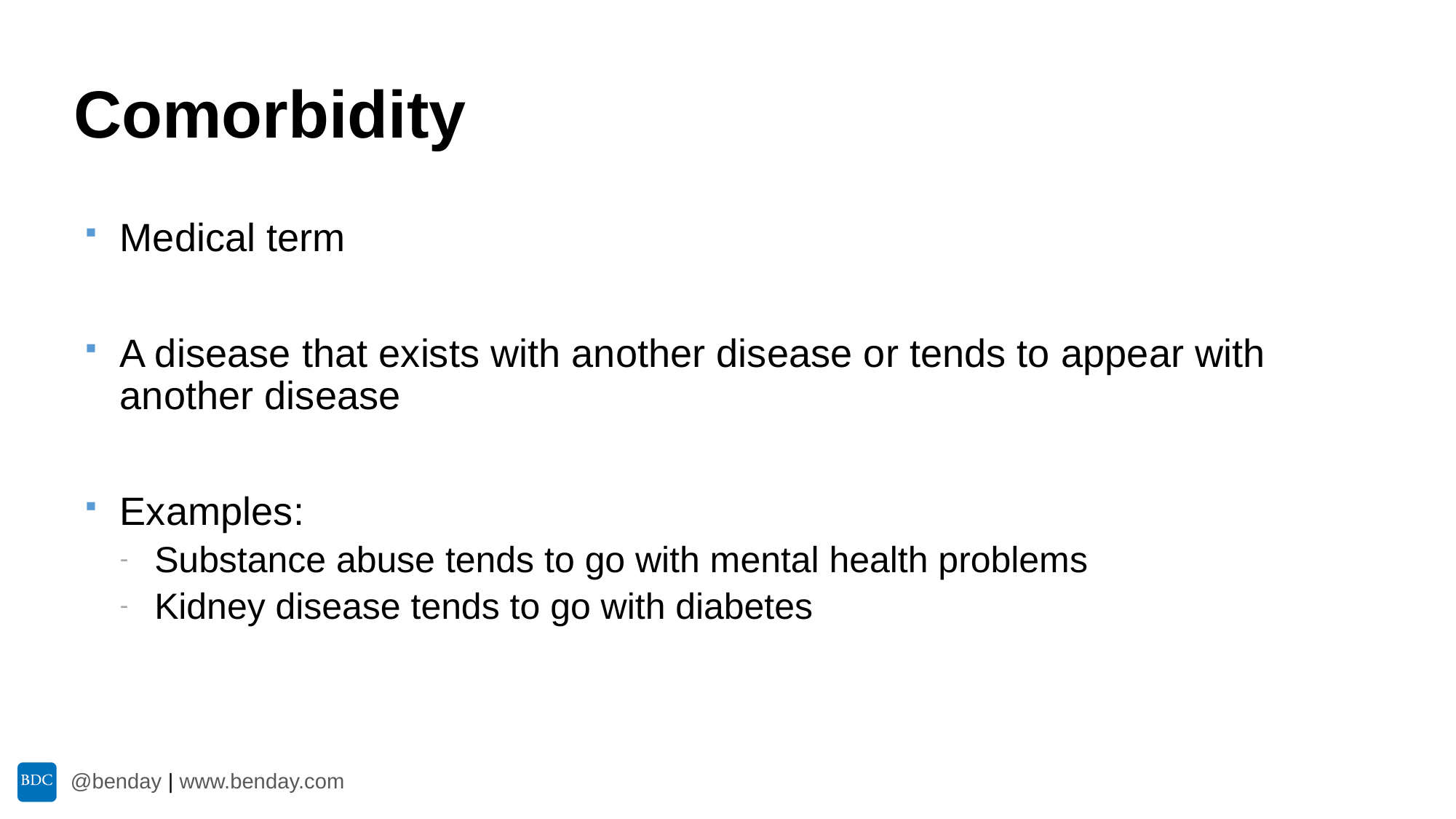

# Comorbidity
Medical term

A disease that exists with another disease or tends to appear with another disease

Examples:
Substance abuse tends to go with mental health problems
Kidney disease tends to go with diabetes